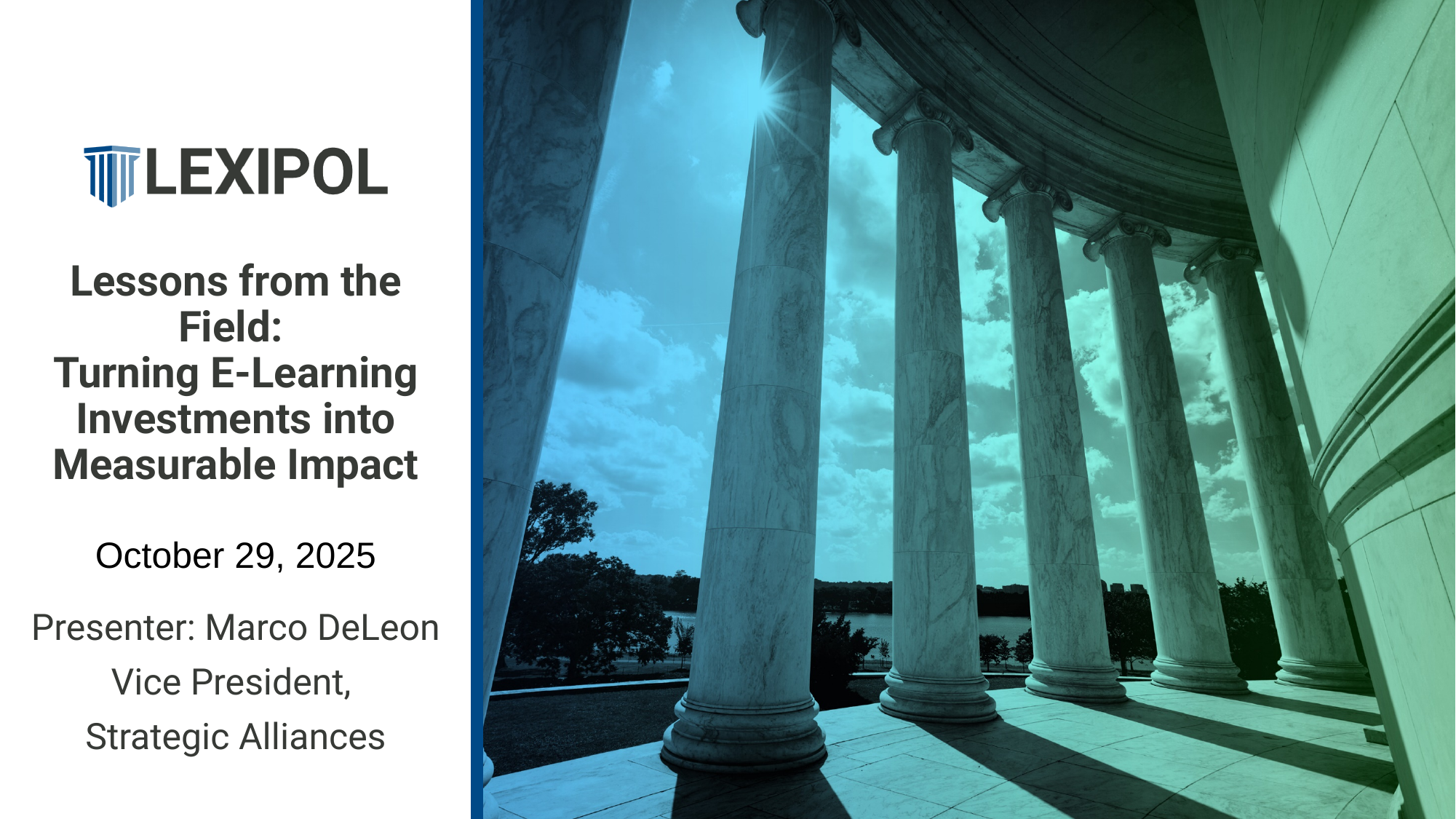

# Lessons from the Field: Turning E-Learning Investments into Measurable Impact
October 29, 2025
Presenter: Marco DeLeon
Vice President,
Strategic Alliances